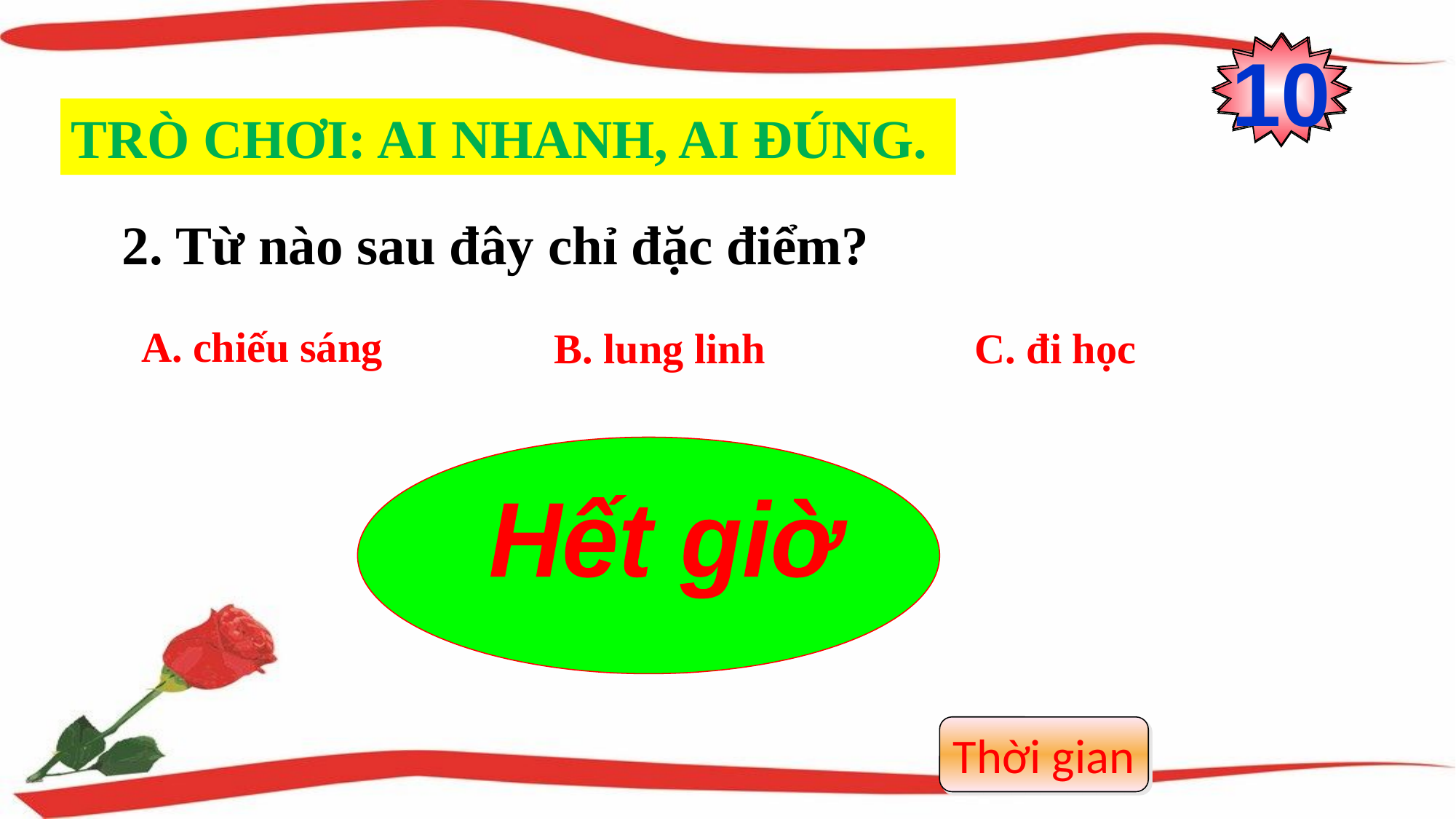

2
4
5
9
8
6
7
3
10
1
0
TRÒ CHƠI: AI NHANH, AI ĐÚNG.
2. Từ nào sau đây chỉ đặc điểm?
A. chiếu sáng
C. đi học
B. lung linh

Hết giờ
Thời gian